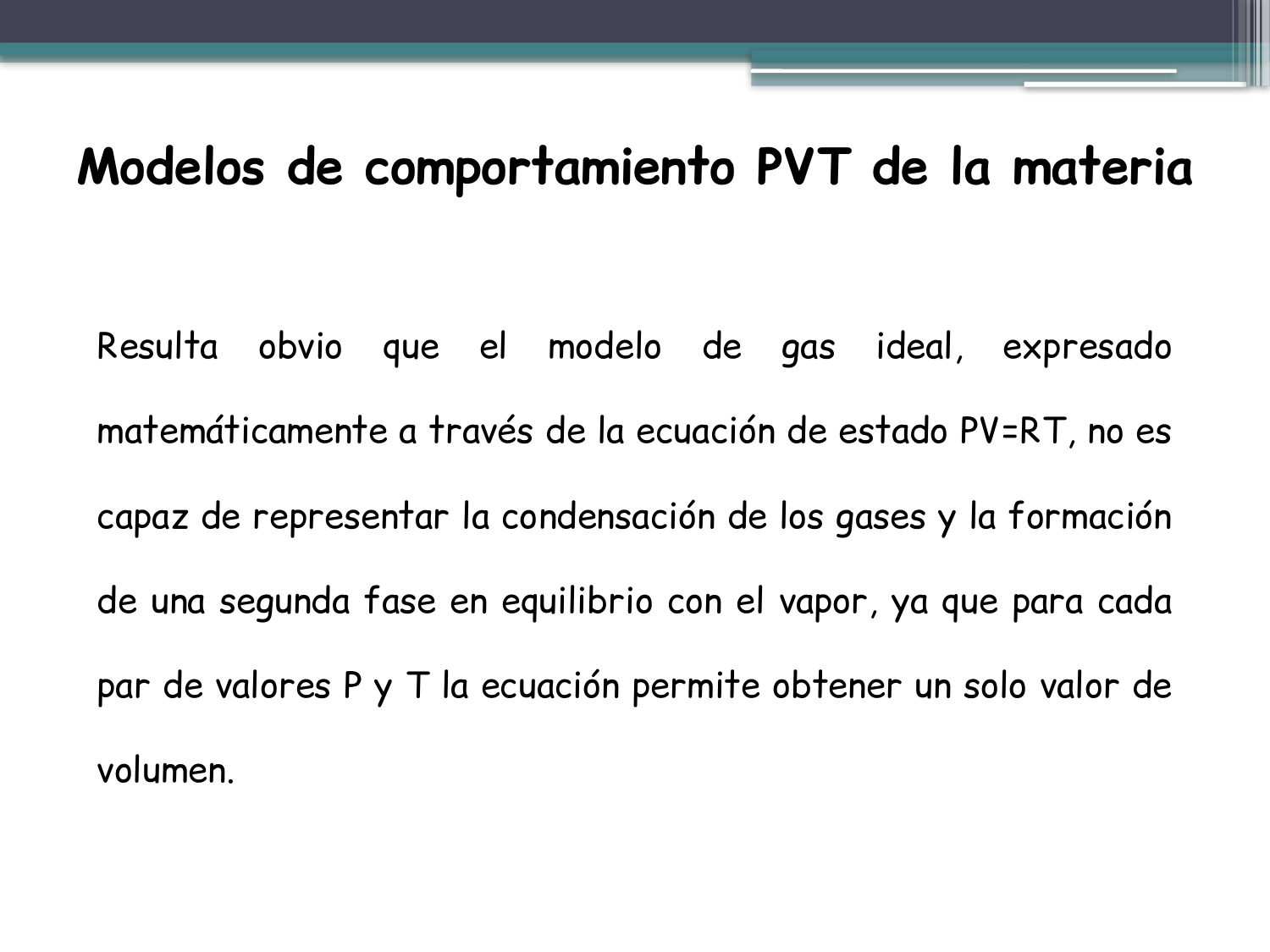

Modelos de comportamiento PVT de la materia
Resulta obvio que el modelo de gas ideal, expresado matemáticamente a través de la ecuación de estado PV=RT, no es capaz de representar la condensación de los gases y la formación de una segunda fase en equilibrio con el vapor, ya que para cada par de valores P y T la ecuación permite obtener un solo valor de volumen.